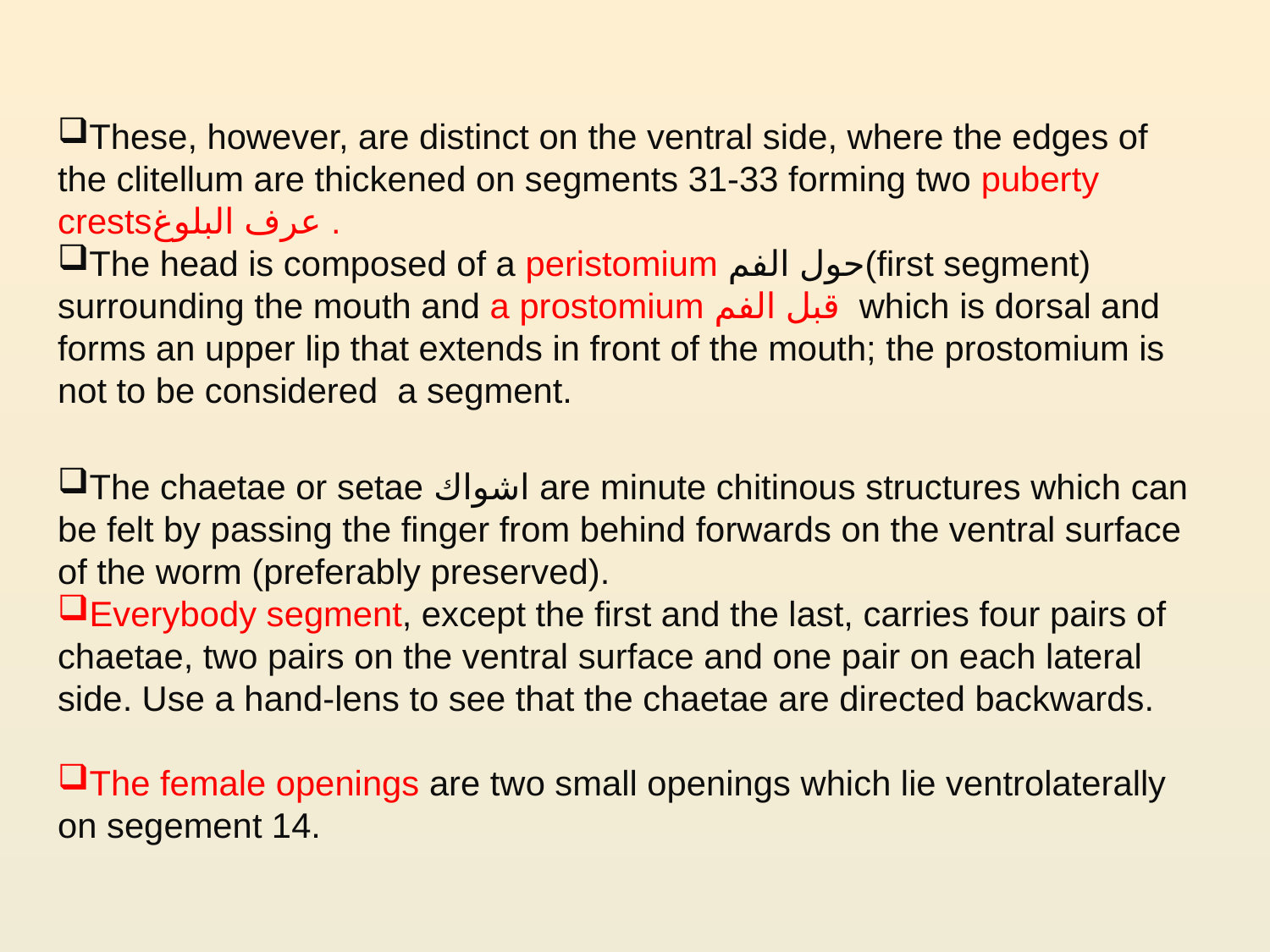

These, however, are distinct on the ventral side, where the edges of the clitellum are thickened on segments 31-33 forming two puberty crestsعرف البلوغ .
The head is composed of a peristomium حول الفم(first segment) surrounding the mouth and a prostomium قبل الفم  which is dorsal and forms an upper lip that extends in front of the mouth; the prostomium is not to be considered  a segment.
The chaetae or setae اشواك are minute chitinous structures which can be felt by passing the finger from behind forwards on the ventral surface of the worm (preferably preserved).
Everybody segment, except the first and the last, carries four pairs of chaetae, two pairs on the ventral surface and one pair on each lateral side. Use a hand-lens to see that the chaetae are directed backwards.

The female openings are two small openings which lie ventrolaterally on segement 14.